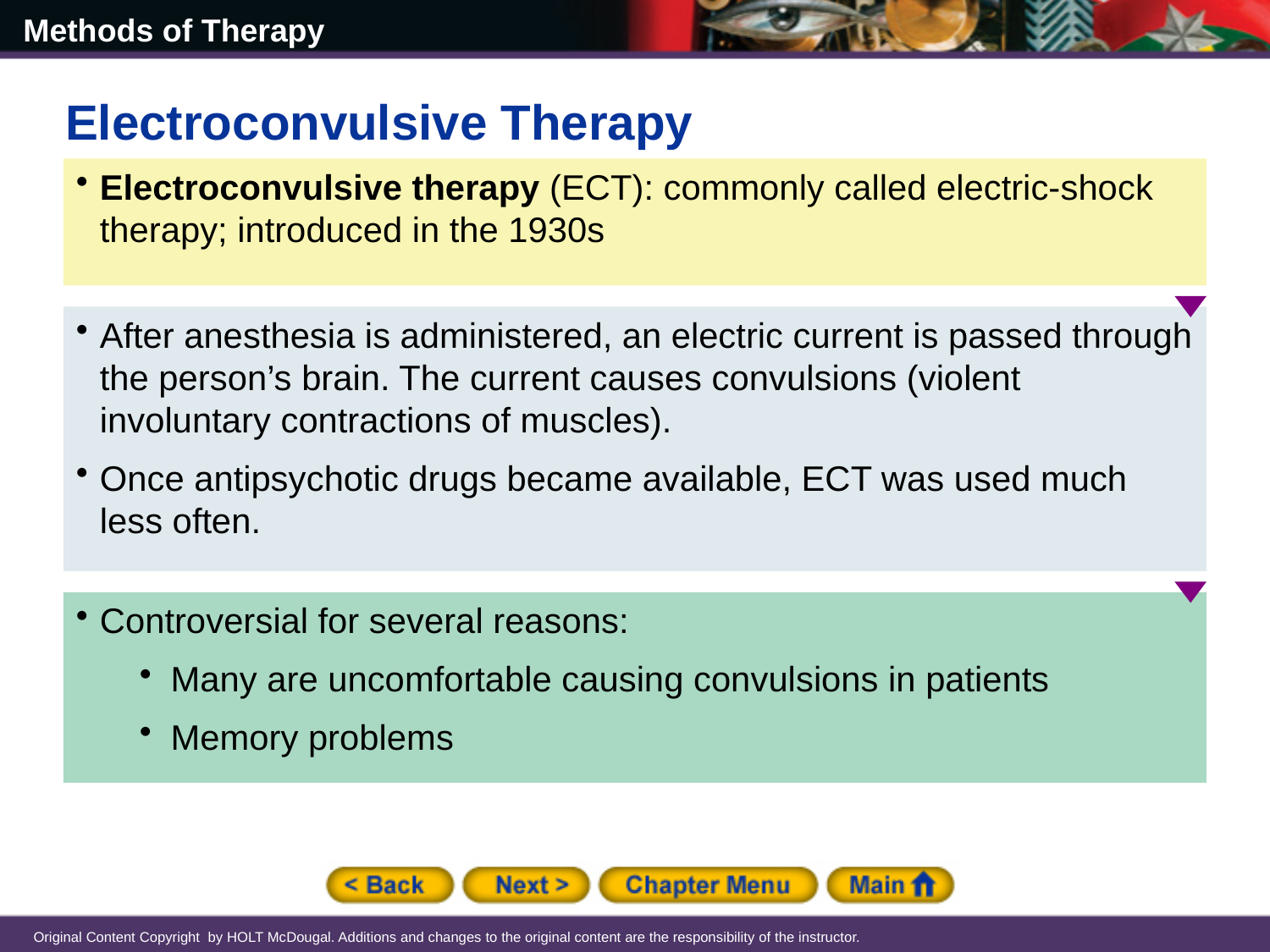

Electroconvulsive Therapy
Electroconvulsive therapy (ECT): commonly called electric-shock therapy; introduced in the 1930s

After anesthesia is administered, an electric current is passed through the person’s brain. The current causes convulsions (violent involuntary contractions of muscles).
Once antipsychotic drugs became available, ECT was used much less often.

Controversial for several reasons:
Many are uncomfortable causing convulsions in patients
Memory problems